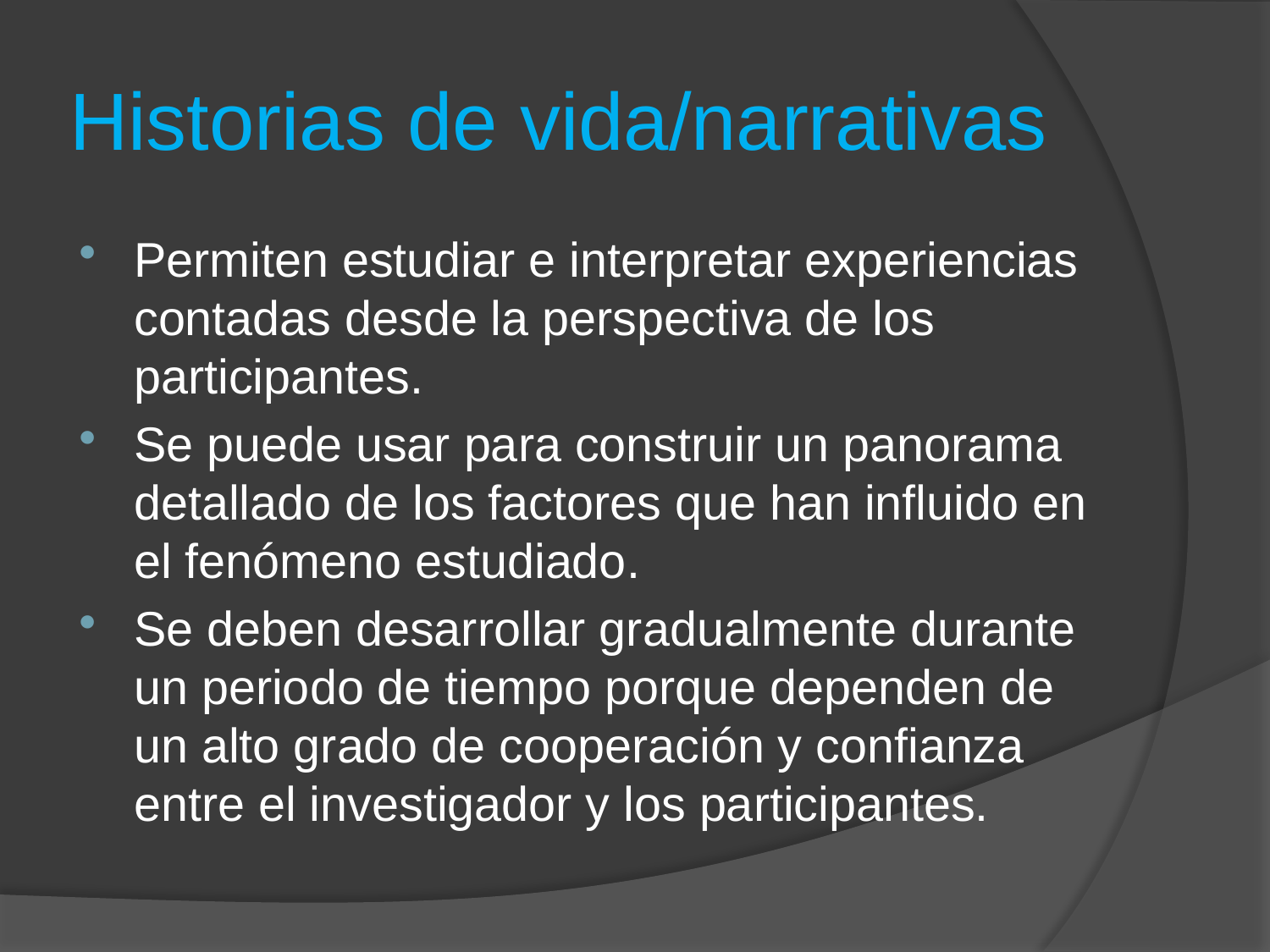

# Historias de vida/narrativas
Permiten estudiar e interpretar experiencias contadas desde la perspectiva de los participantes.
Se puede usar para construir un panorama detallado de los factores que han influido en el fenómeno estudiado.
Se deben desarrollar gradualmente durante un periodo de tiempo porque dependen de un alto grado de cooperación y confianza entre el investigador y los participantes.